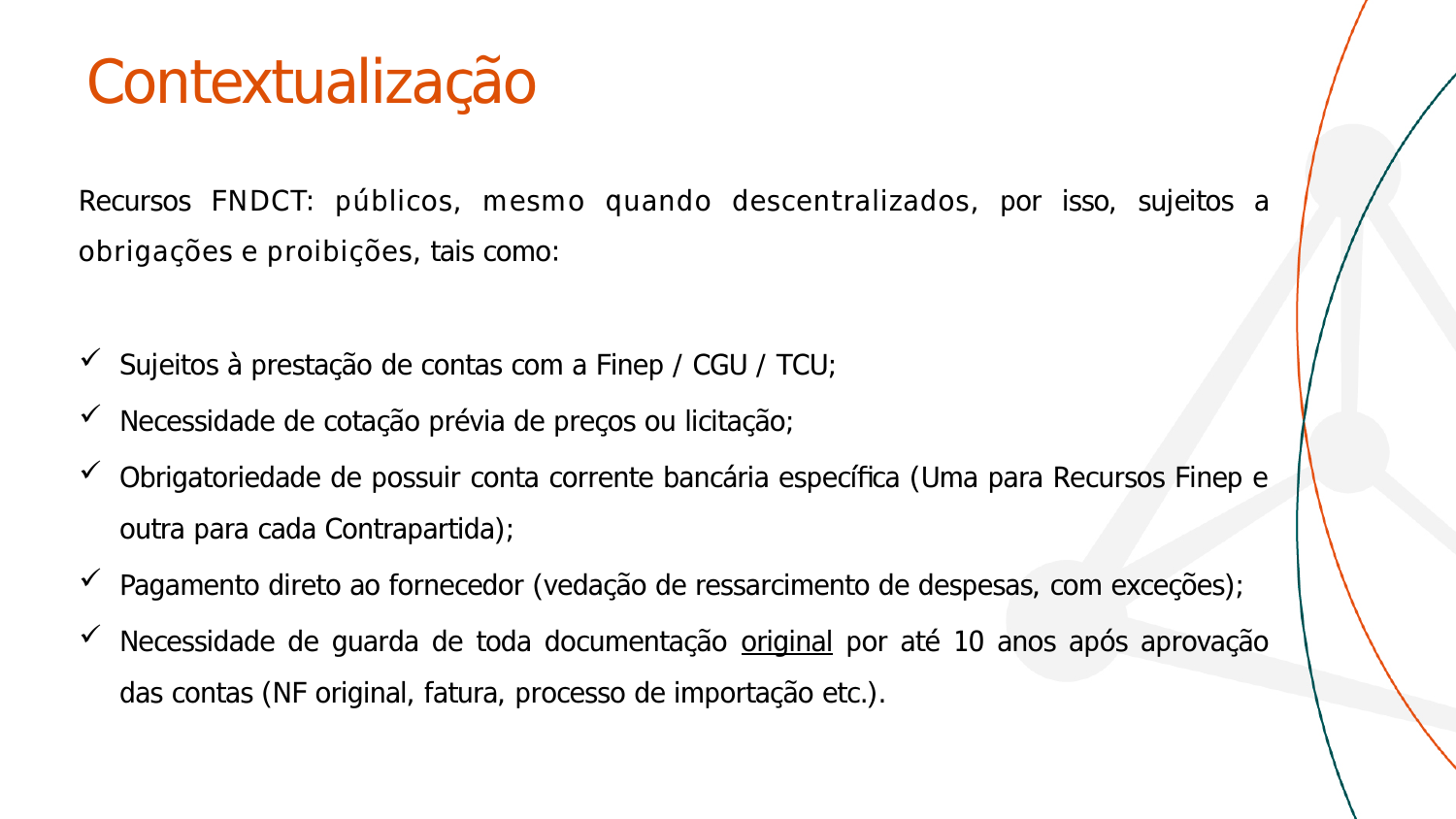

# Contextualização
Recursos FNDCT: públicos, mesmo quando descentralizados, por isso, sujeitos a obrigações e proibições, tais como:

Sujeitos à prestação de contas com a Finep / CGU / TCU;
Necessidade de cotação prévia de preços ou licitação;
Obrigatoriedade de possuir conta corrente bancária específica (Uma para Recursos Finep e outra para cada Contrapartida);
Pagamento direto ao fornecedor (vedação de ressarcimento de despesas, com exceções);
Necessidade de guarda de toda documentação original por até 10 anos após aprovação das contas (NF original, fatura, processo de importação etc.).